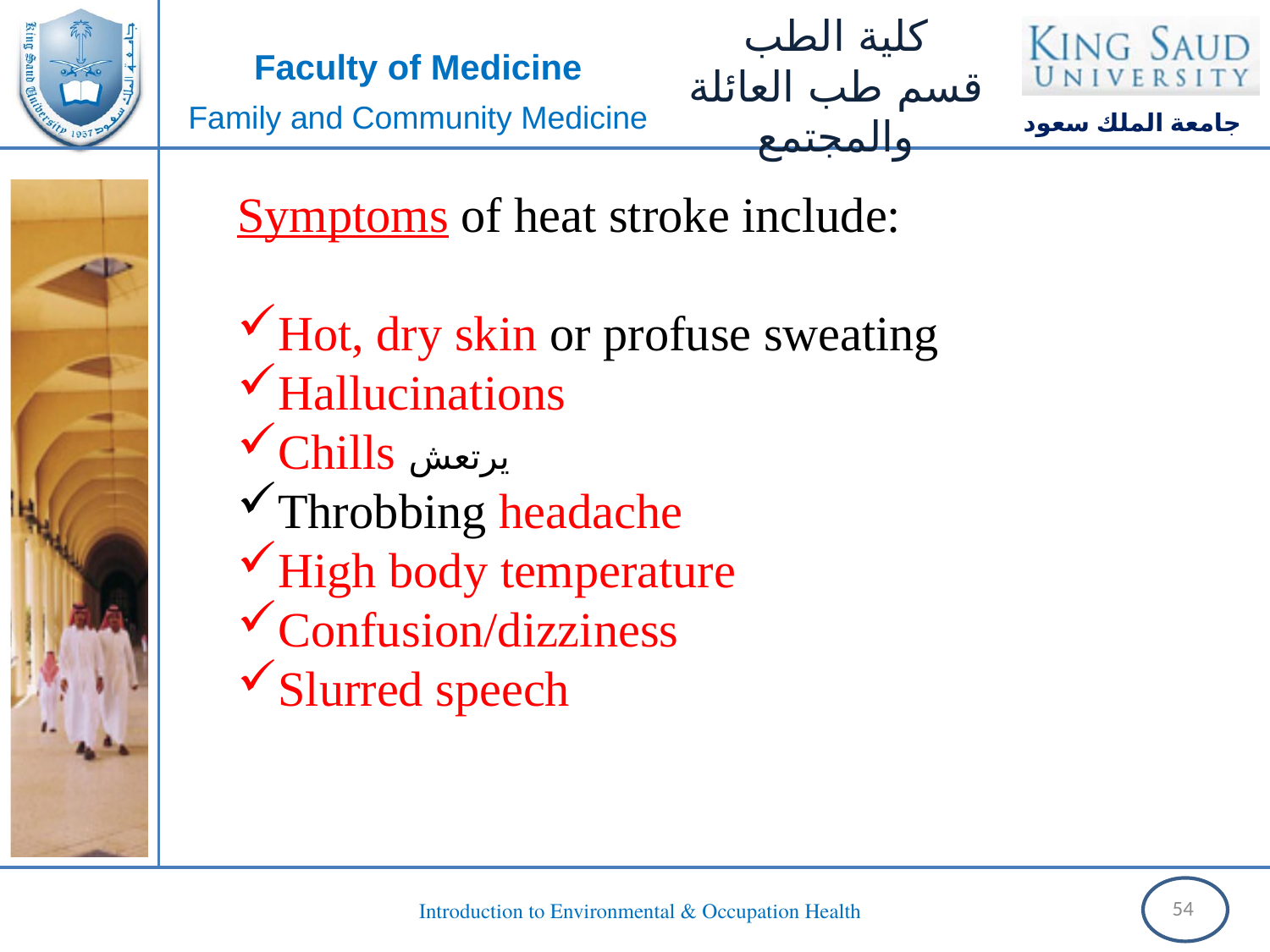

Symptoms of heat stroke include:

Hot, dry skin or profuse sweating
Hallucinations
Chills يرتعش
Throbbing headache
High body temperature
Confusion/dizziness
Slurred speech

54